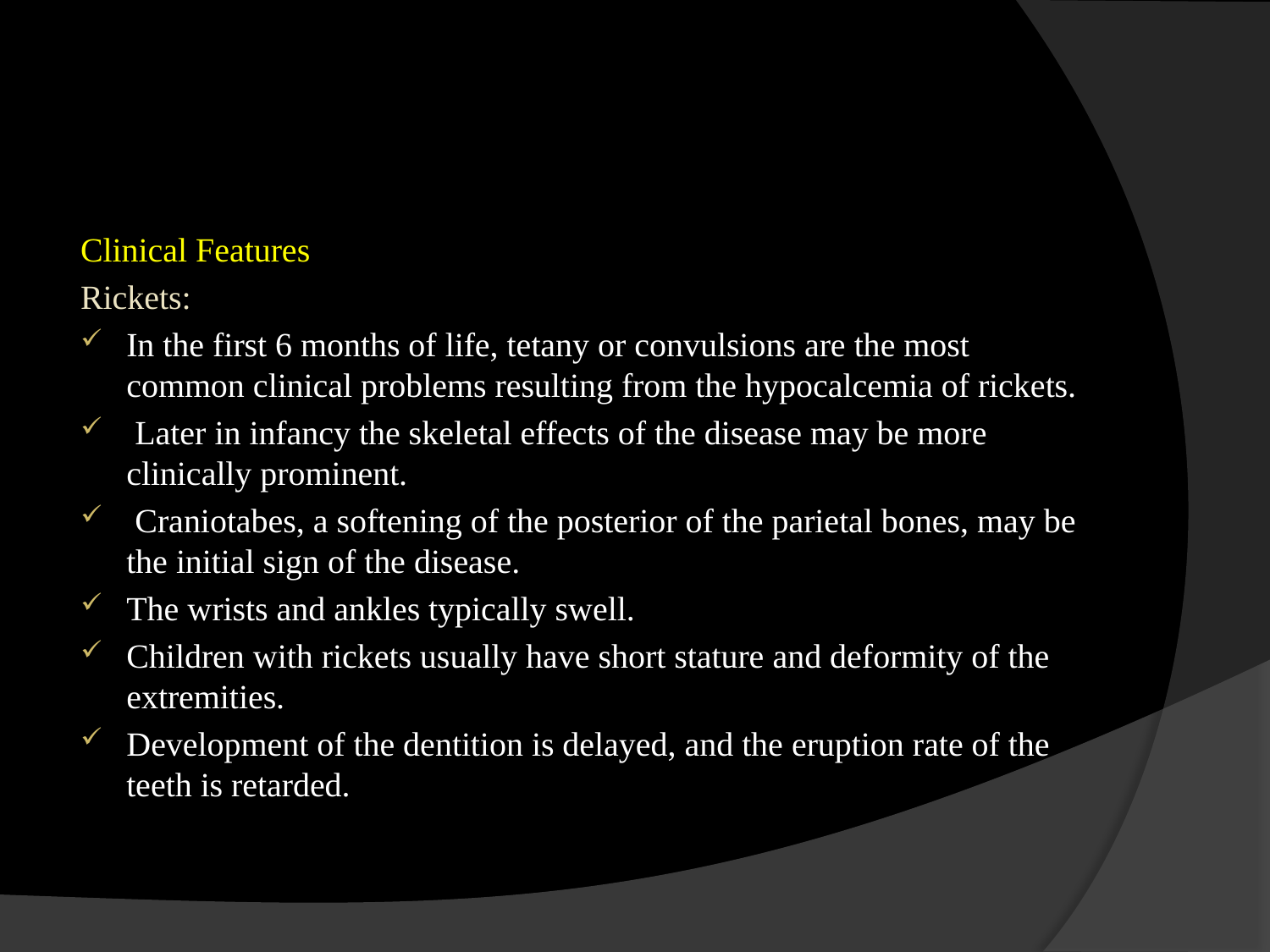

#
Clinical Features
Rickets:
In the first 6 months of life, tetany or convulsions are the most common clinical problems resulting from the hypocalcemia of rickets.
 Later in infancy the skeletal effects of the disease may be more clinically prominent.
 Craniotabes, a softening of the posterior of the parietal bones, may be the initial sign of the disease.
The wrists and ankles typically swell.
Children with rickets usually have short stature and deformity of the extremities.
Development of the dentition is delayed, and the eruption rate of the teeth is retarded.